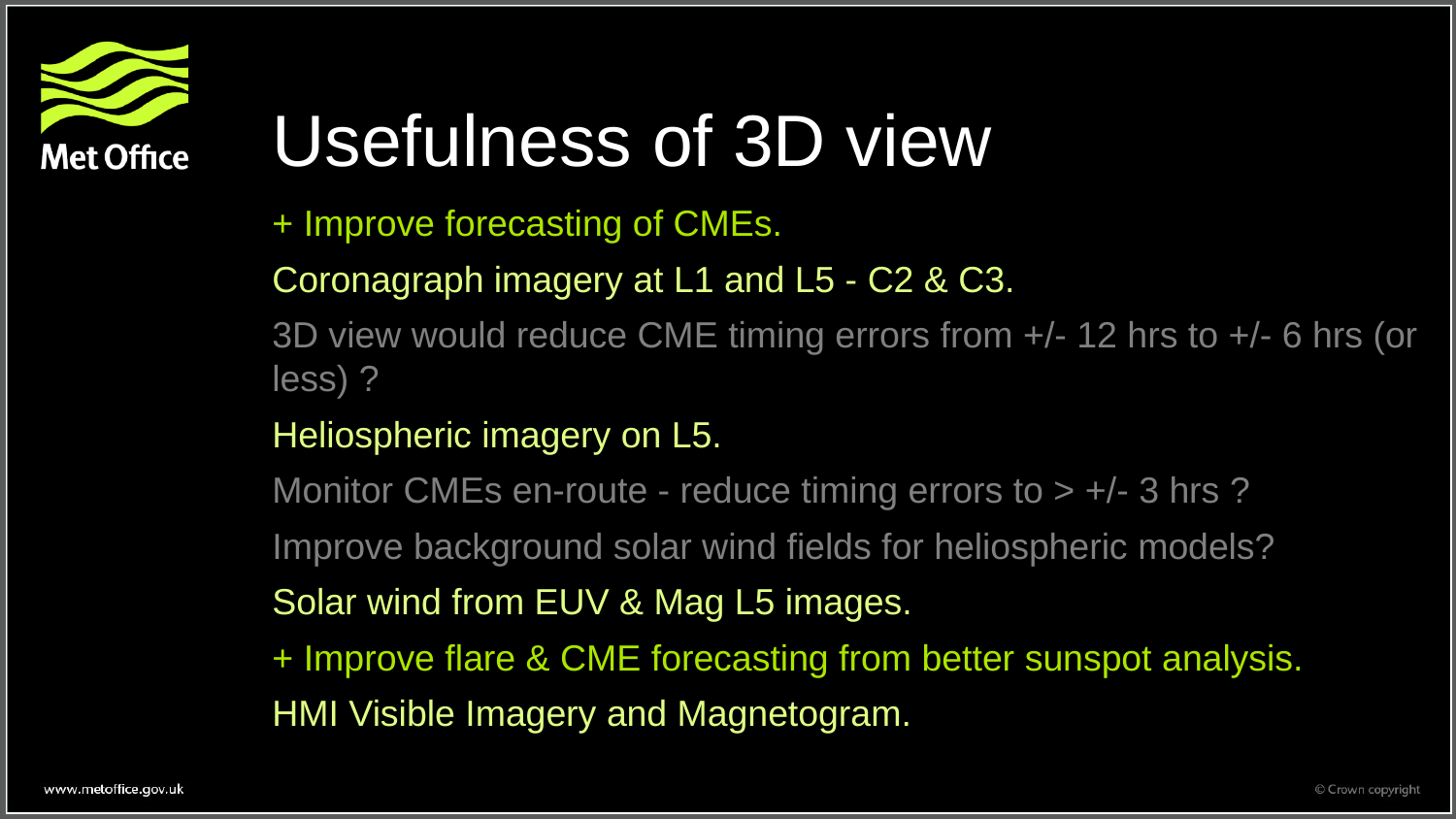

# Usefulness of 3D view
+ Improve forecasting of CMEs.
Coronagraph imagery at L1 and L5 - C2 & C3.
3D view would reduce CME timing errors from +/- 12 hrs to +/- 6 hrs (or less) ?
Heliospheric imagery on L5.
Monitor CMEs en-route - reduce timing errors to > +/- 3 hrs ?
Improve background solar wind fields for heliospheric models?
Solar wind from EUV & Mag L5 images.
+ Improve flare & CME forecasting from better sunspot analysis.
HMI Visible Imagery and Magnetogram.